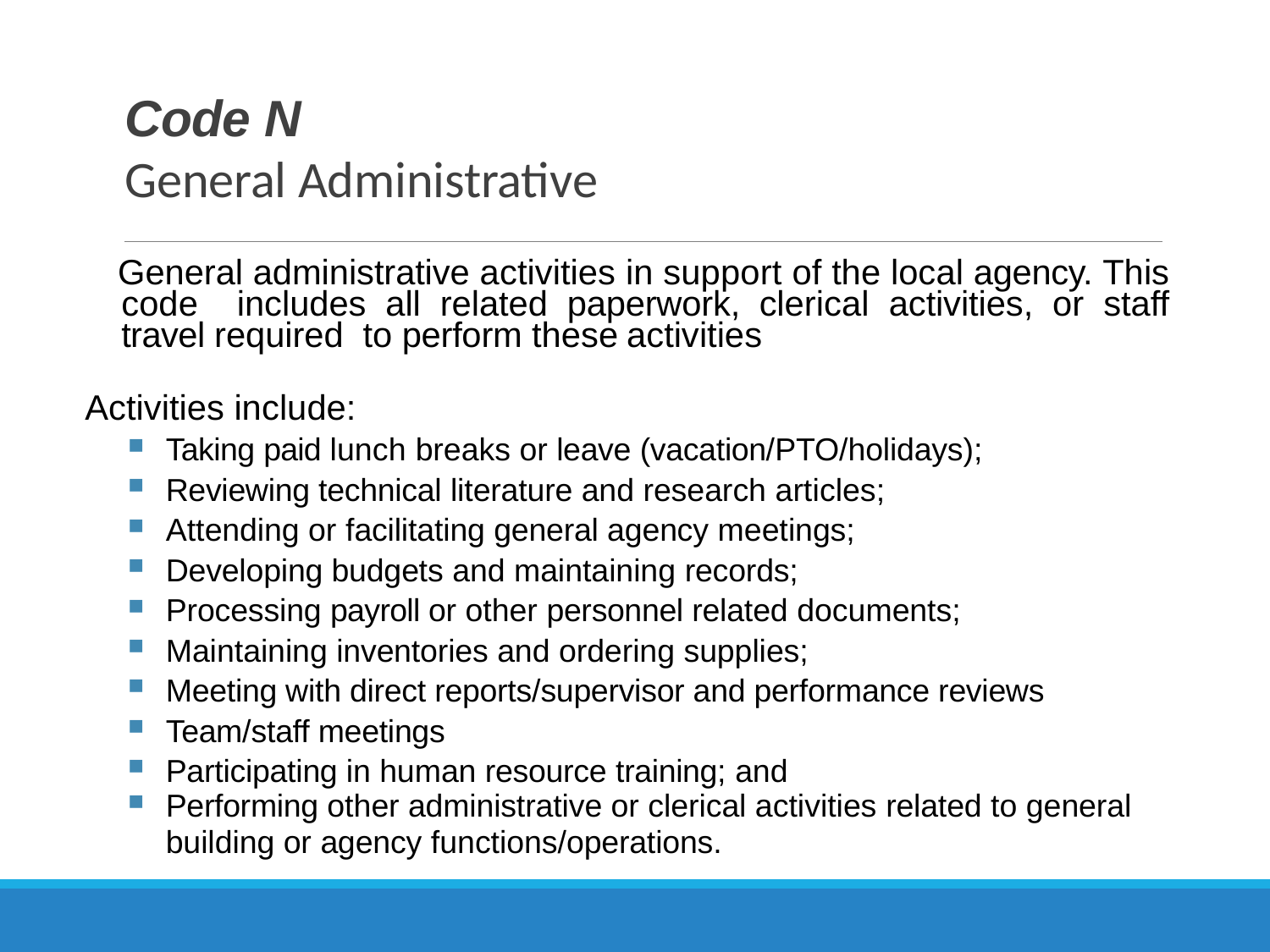

# Code N General Administrative
General administrative activities in support of the local agency. This code  includes all related paperwork, clerical activities, or staff travel required  to perform these activities
Activities include:
Taking paid lunch breaks or leave (vacation/PTO/holidays);
Reviewing technical literature and research articles;
Attending or facilitating general agency meetings;
Developing budgets and maintaining records;
Processing payroll or other personnel related documents;
Maintaining inventories and ordering supplies;
Meeting with direct reports/supervisor and performance reviews
Team/staff meetings
Participating in human resource training; and
Performing other administrative or clerical activities related to general
building or agency functions/operations.